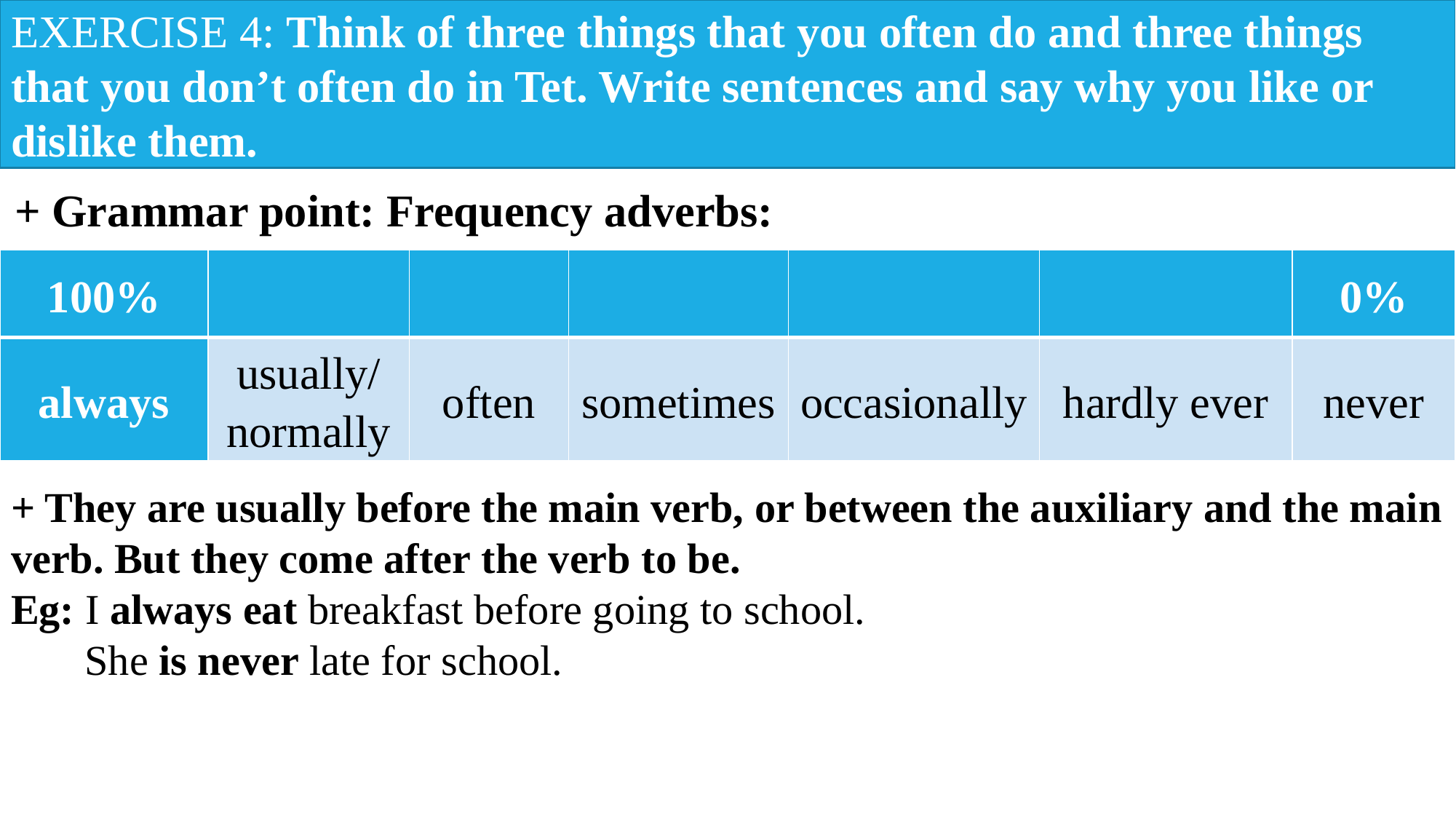

EXERCISE 4: Think of three things that you often do and three things that you don’t often do in Tet. Write sentences and say why you like or dislike them.
+ Grammar point: Frequency adverbs:
| 100% |  |  |  |  |  | 0% |
| --- | --- | --- | --- | --- | --- | --- |
| always | usually/ normally | often | sometimes | occasionally | hardly ever | never |
+ They are usually before the main verb, or between the auxiliary and the main verb. But they come after the verb to be.
Eg: I always eat breakfast before going to school.
       She is never late for school.